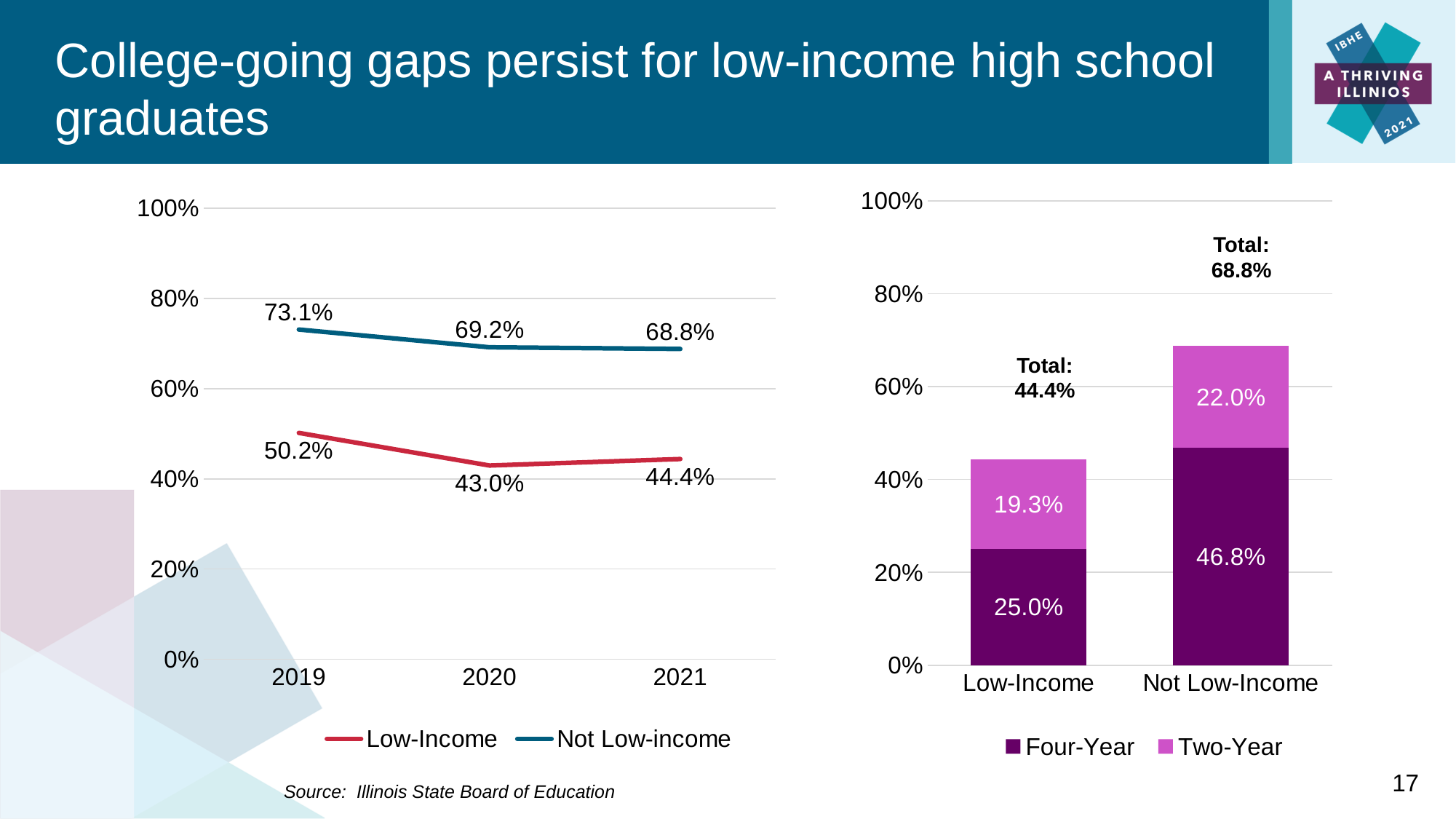

College-going gaps persist for low-income high school graduates

### Chart

| Category | Four-Year | Two-Year |
|---|---|---|
| Low-Income | 0.2503993914035755 | 0.19315329022441993 |
| Not Low-Income | 0.46783242708848244 | 0.21998269896193773 |

### Chart

| Category | Low-Income | Not Low-income |
|---|---|---|
| 2019 | 0.502 | 0.731 |
| 2020 | 0.42959630350194555 | 0.6916500427472214 |
| 2021 | 0.444 | 0.688 |
Total: 68.8%
Total: 44.4%
17
Source:  Illinois State Board of Education